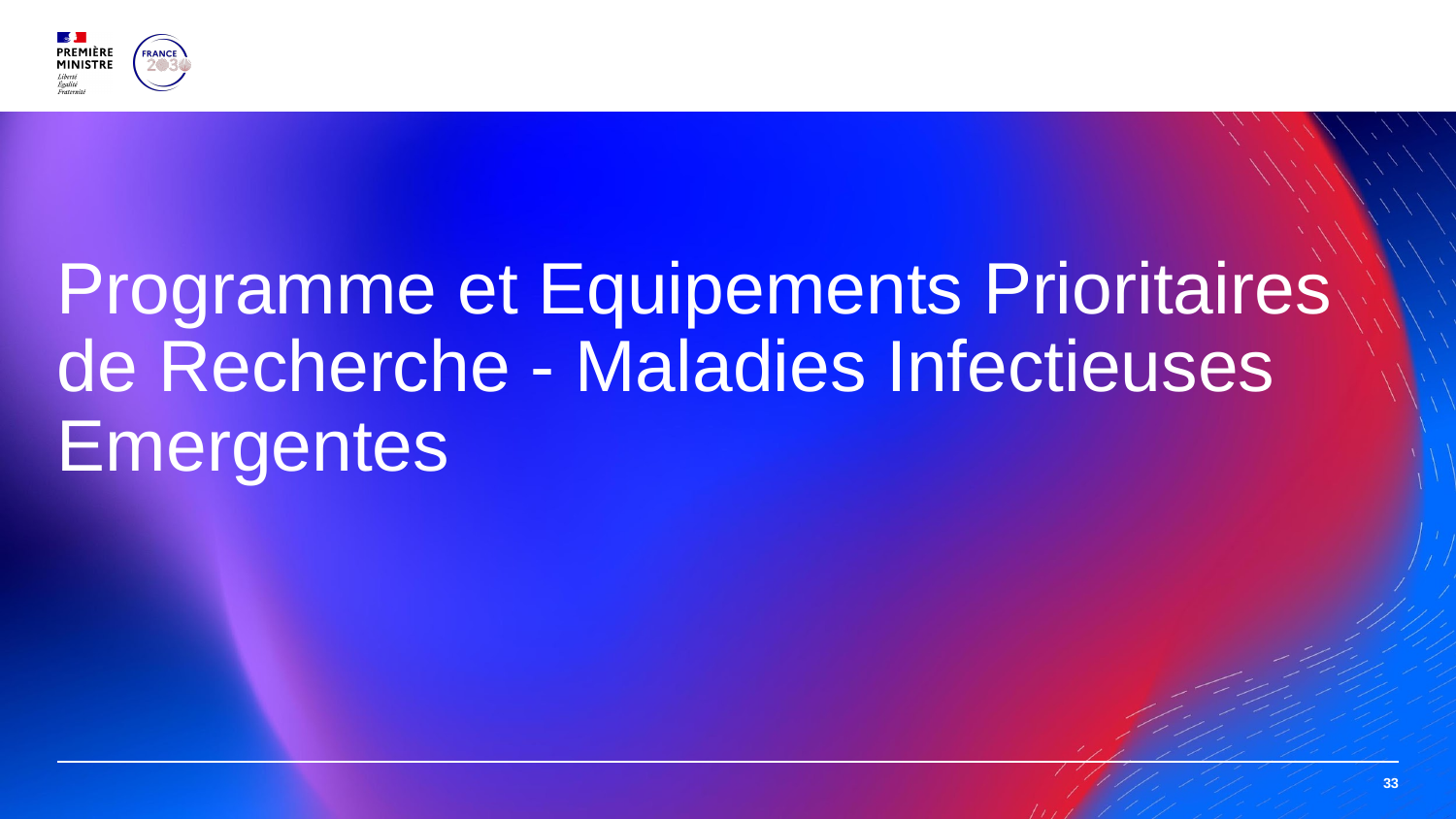

# Programme et Equipements Prioritaires de Recherche - Maladies Infectieuses Emergentes
33